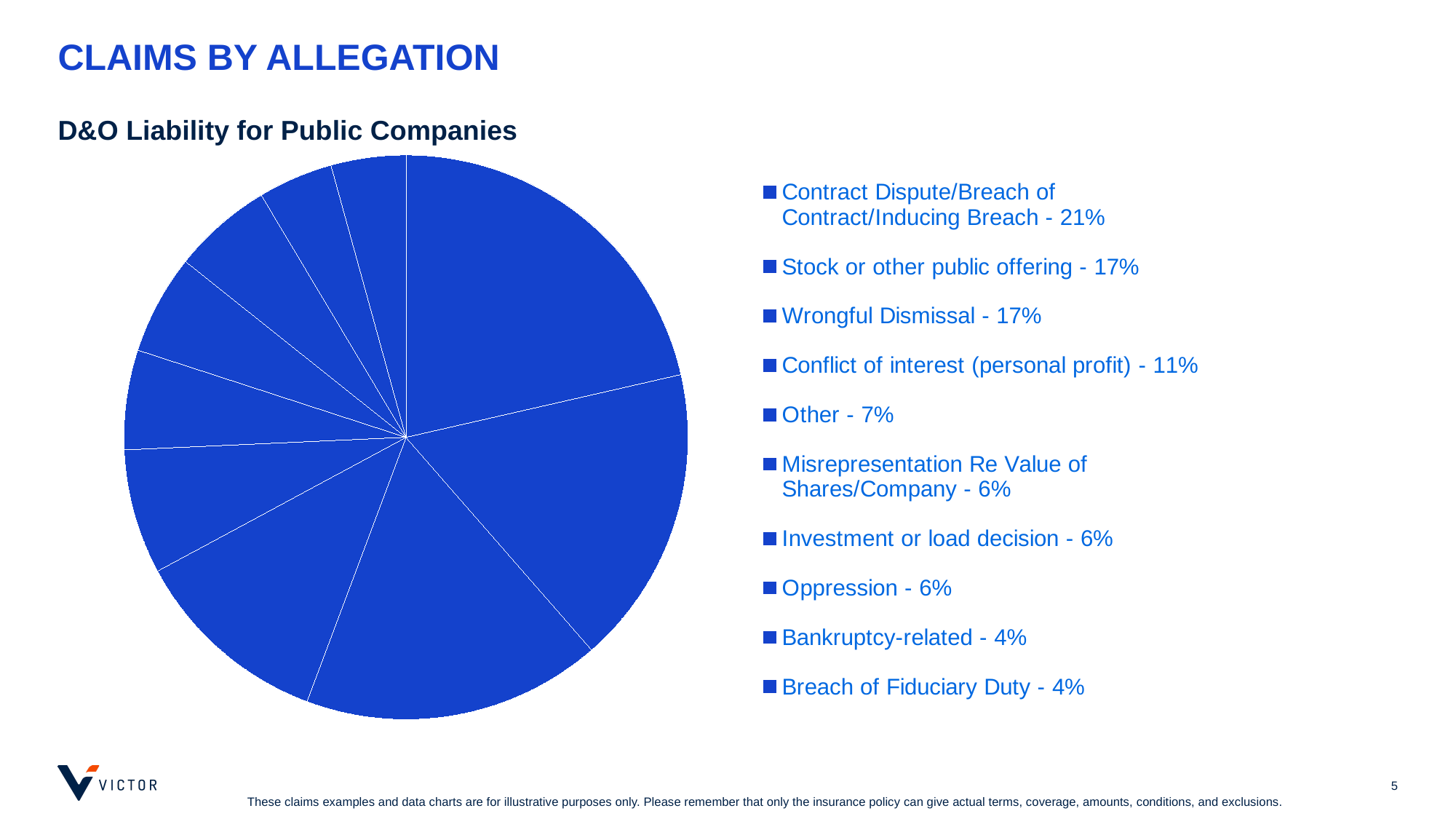

# Claims by allegation
D&O Liability for Public Companies

### Chart

| Category | Sales |
|---|---|
| Contract Dispute/Breach of Contract/Inducing Breach - 21% | 0.21428571428571427 |
| Stock or other public offering - 17% | 0.17142857142857143 |
| Wrongful Dismissal - 17% | 0.17142857142857143 |
| Conflict of interest (personal profit) - 11% | 0.11428571428571428 |
| Other - 7% | 0.07142857142857142 |
| Misrepresentation Re Value of Shares/Company - 6% | 0.05714285714285714 |
| Investment or load decision - 6% | 0.05714285714285714 |
| Oppression - 6% | 0.05714285714285714 |
| Bankruptcy-related - 4% | 0.04285714285714286 |
| Breach of Fiduciary Duty - 4% | 0.04285714285714286 |

[unsupported chart]

5
These claims examples and data charts are for illustrative purposes only. Please remember that only the insurance policy can give actual terms, coverage, amounts, conditions, and exclusions.